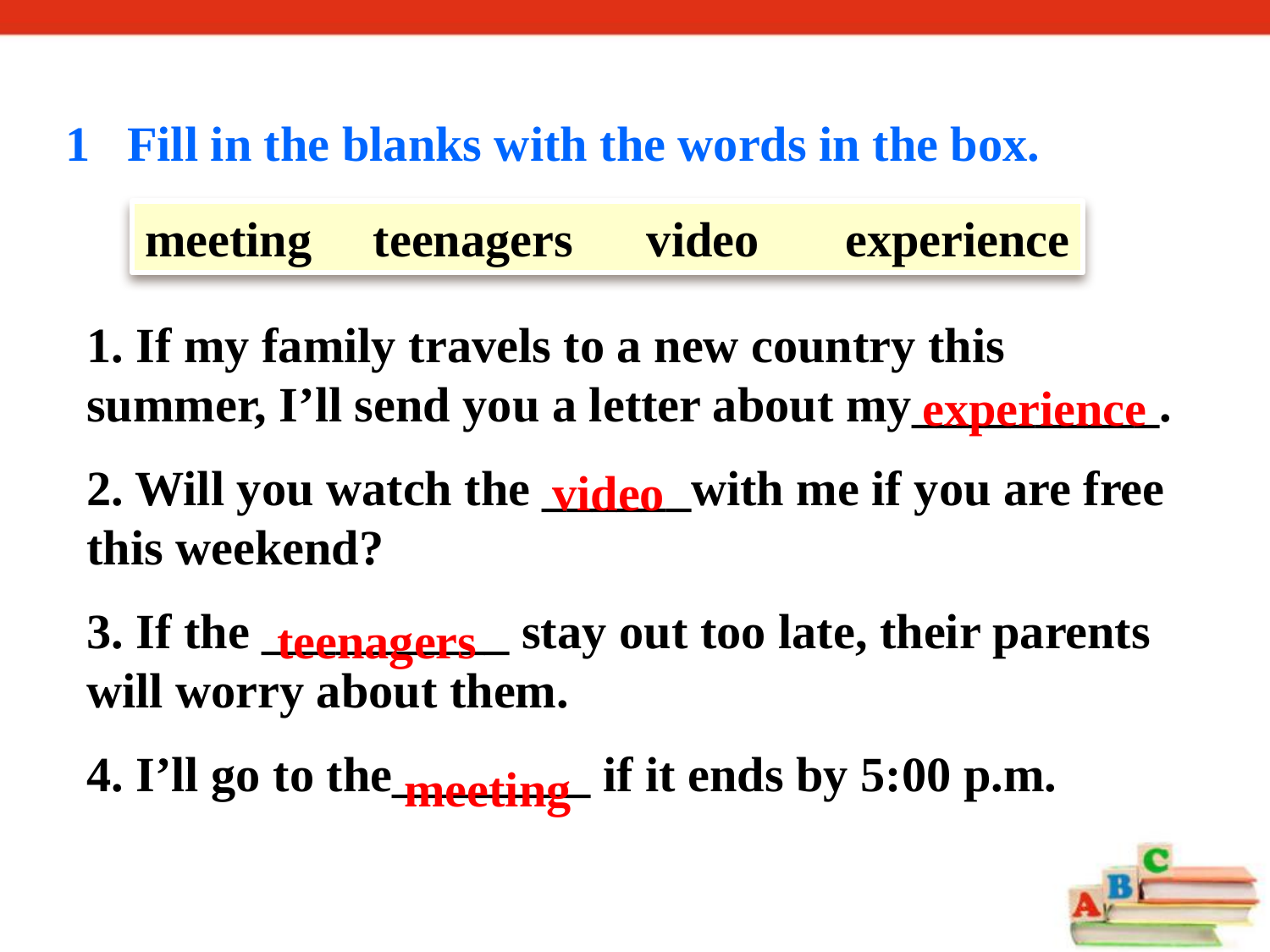

1   Fill in the blanks with the words in the box.
meeting     teenagers      video       experience
1. If my family travels to a new country this summer, I’ll send you a letter about my__________.
2. Will you watch the ______with me if you are free this weekend?
3. If the __________ stay out too late, their parents will worry about them.
4. I’ll go to the________ if it ends by 5:00 p.m.

experience
video
teenagers
meeting